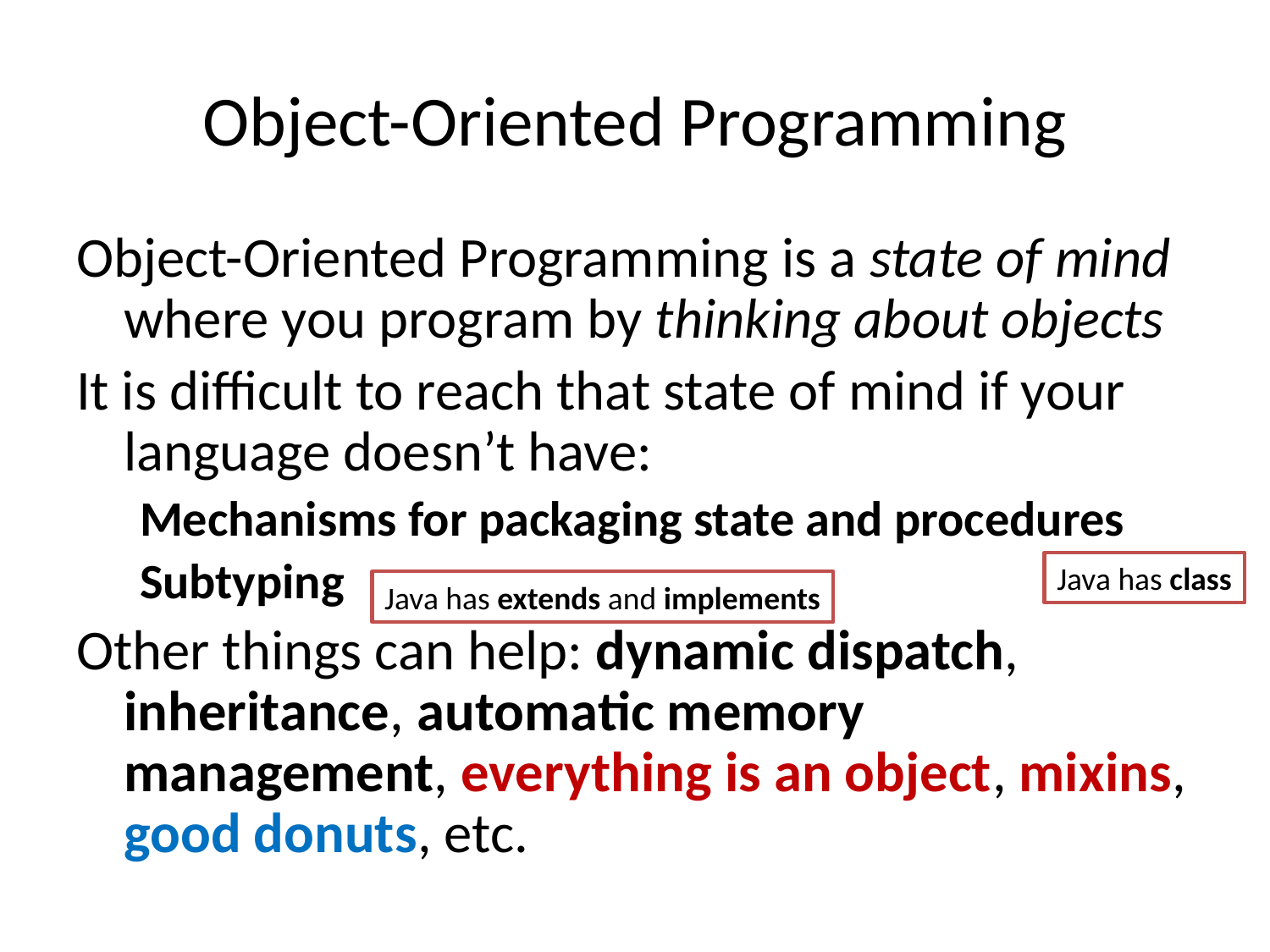

# Object-Oriented Programming
Object-Oriented Programming is a state of mind where you program by thinking about objects
It is difficult to reach that state of mind if your language doesn’t have:
Mechanisms for packaging state and procedures
Subtyping
Other things can help: dynamic dispatch, inheritance, automatic memory management, everything is an object, mixins, good donuts, etc.
Java has class
Java has extends and implements